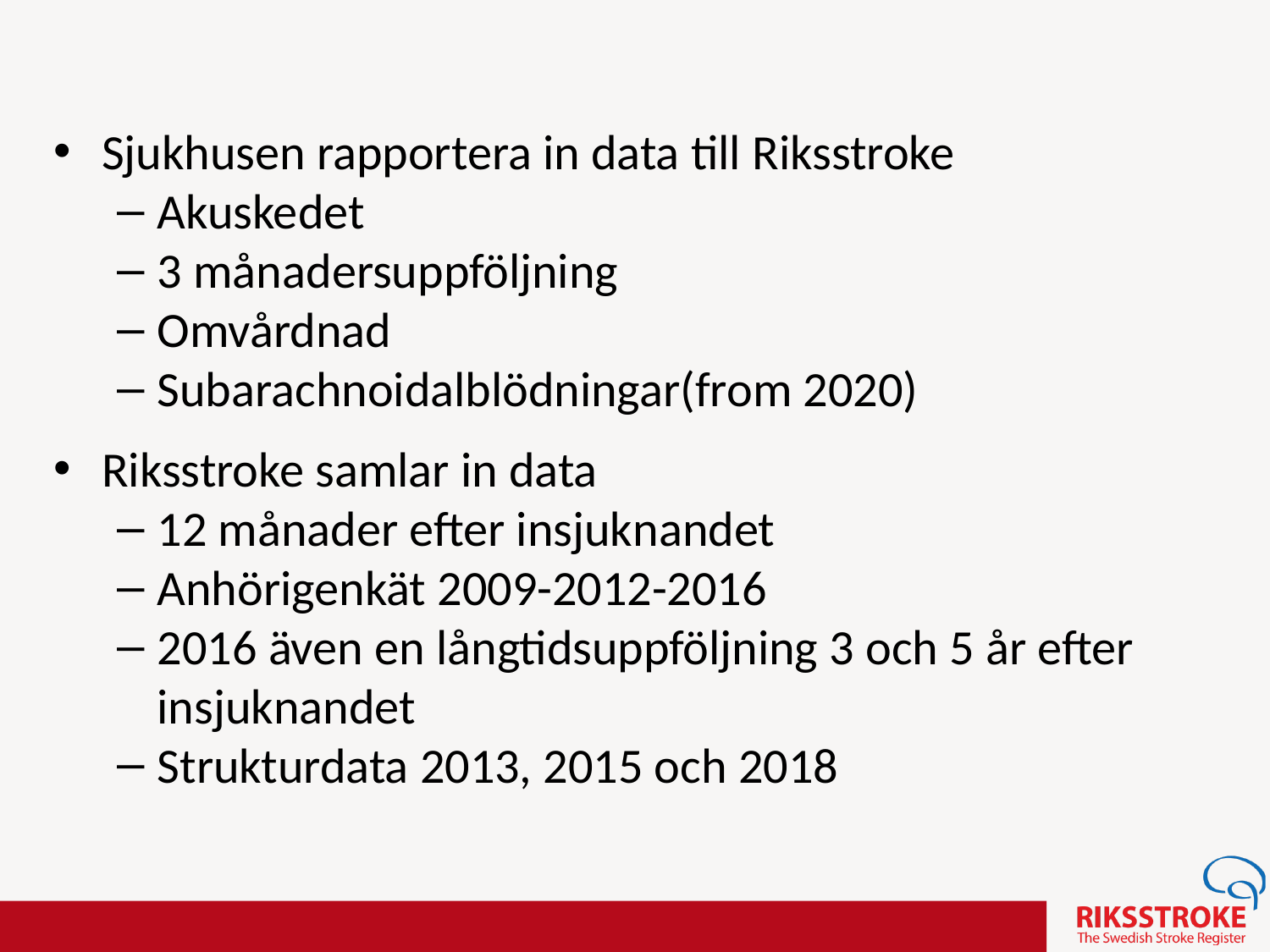

Sjukhusen rapportera in data till Riksstroke
Akuskedet
3 månadersuppföljning
Omvårdnad
Subarachnoidalblödningar(from 2020)

Riksstroke samlar in data
12 månader efter insjuknandet
Anhörigenkät 2009-2012-2016
2016 även en långtidsuppföljning 3 och 5 år efter insjuknandet
Strukturdata 2013, 2015 och 2018